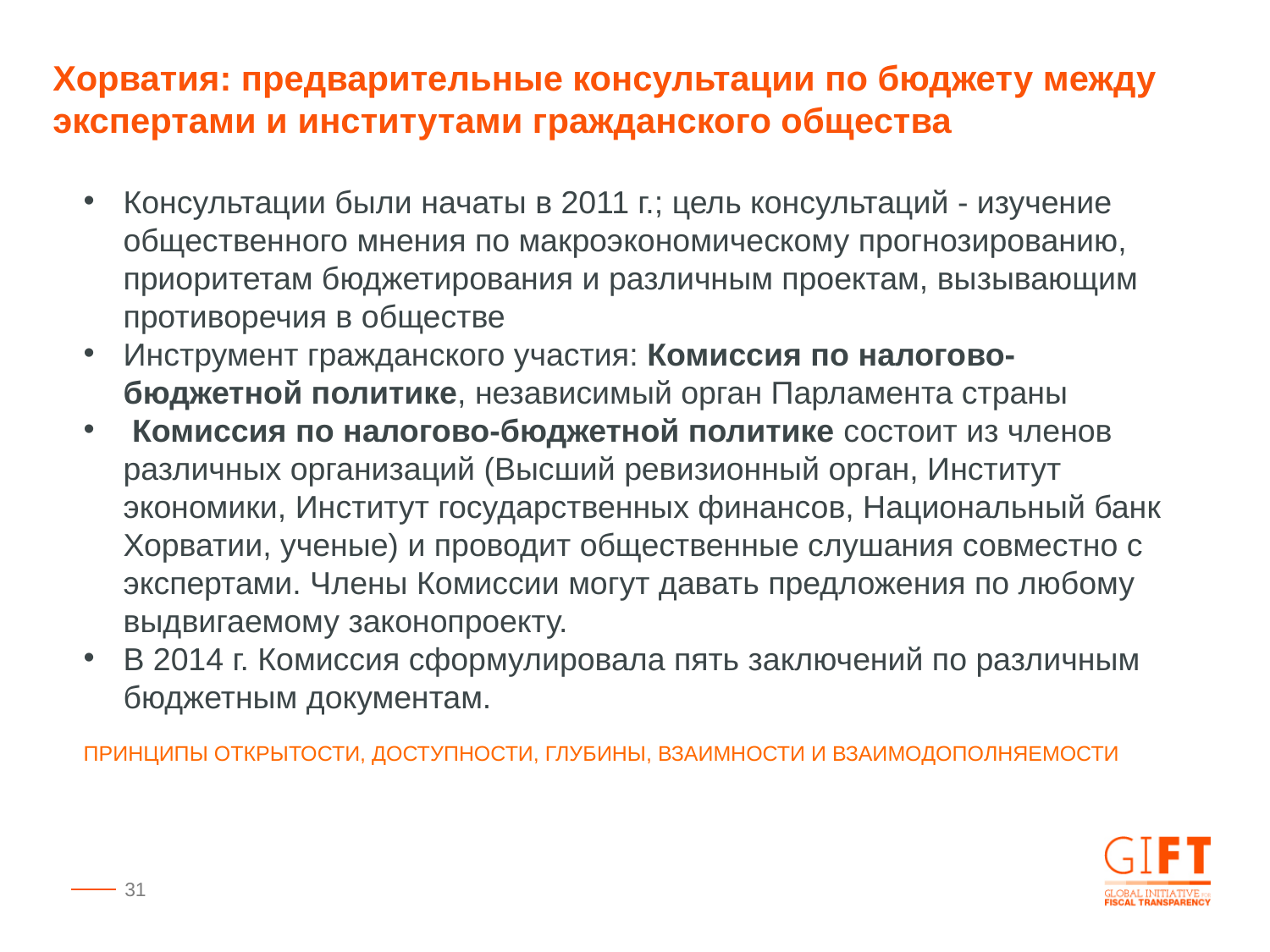

Хорватия: предварительные консультации по бюджету между экспертами и институтами гражданского общества

Консультации были начаты в 2011 г.; цель консультаций - изучение общественного мнения по макроэкономическому прогнозированию, приоритетам бюджетирования и различным проектам, вызывающим противоречия в обществе
Инструмент гражданского участия: Комиссия по налогово-бюджетной политике, независимый орган Парламента страны
 Комиссия по налогово-бюджетной политике состоит из членов различных организаций (Высший ревизионный орган, Институт экономики, Институт государственных финансов, Национальный банк Хорватии, ученые) и проводит общественные слушания совместно с экспертами. Члены Комиссии могут давать предложения по любому выдвигаемому законопроекту.
В 2014 г. Комиссия сформулировала пять заключений по различным бюджетным документам.

ПРИНЦИПЫ ОТКРЫТОСТИ, ДОСТУПНОСТИ, ГЛУБИНЫ, ВЗАИМНОСТИ И ВЗАИМОДОПОЛНЯЕМОСТИ

31